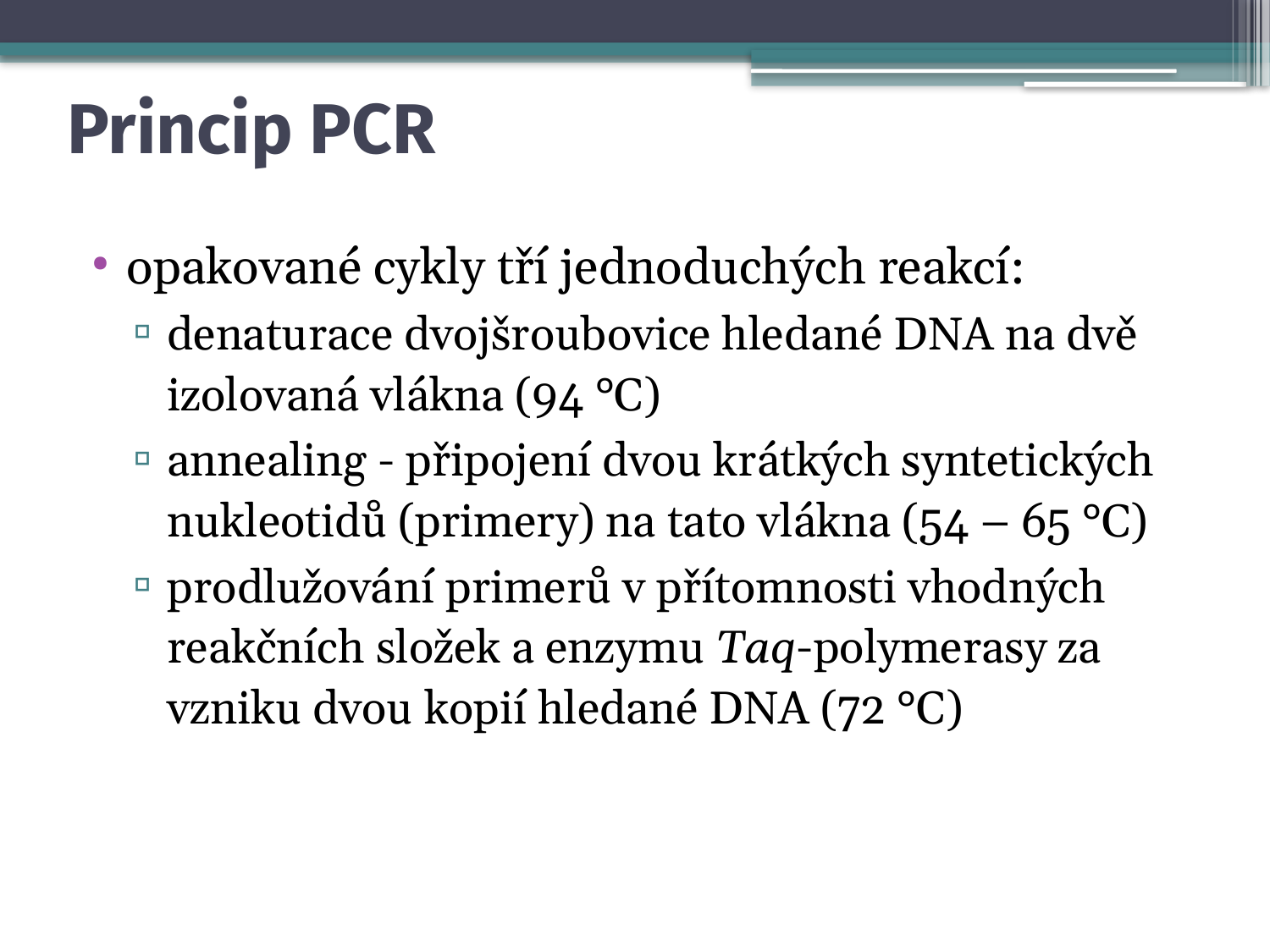

# Princip PCR
opakované cykly tří jednoduchých reakcí:
denaturace dvojšroubovice hledané DNA na dvě izolovaná vlákna (94 °C)
annealing - připojení dvou krátkých syntetických nukleotidů (primery) na tato vlákna (54 – 65 °C)
prodlužování primerů v přítomnosti vhodných reakčních složek a enzymu Taq-polymerasy za vzniku dvou kopií hledané DNA (72 °C)